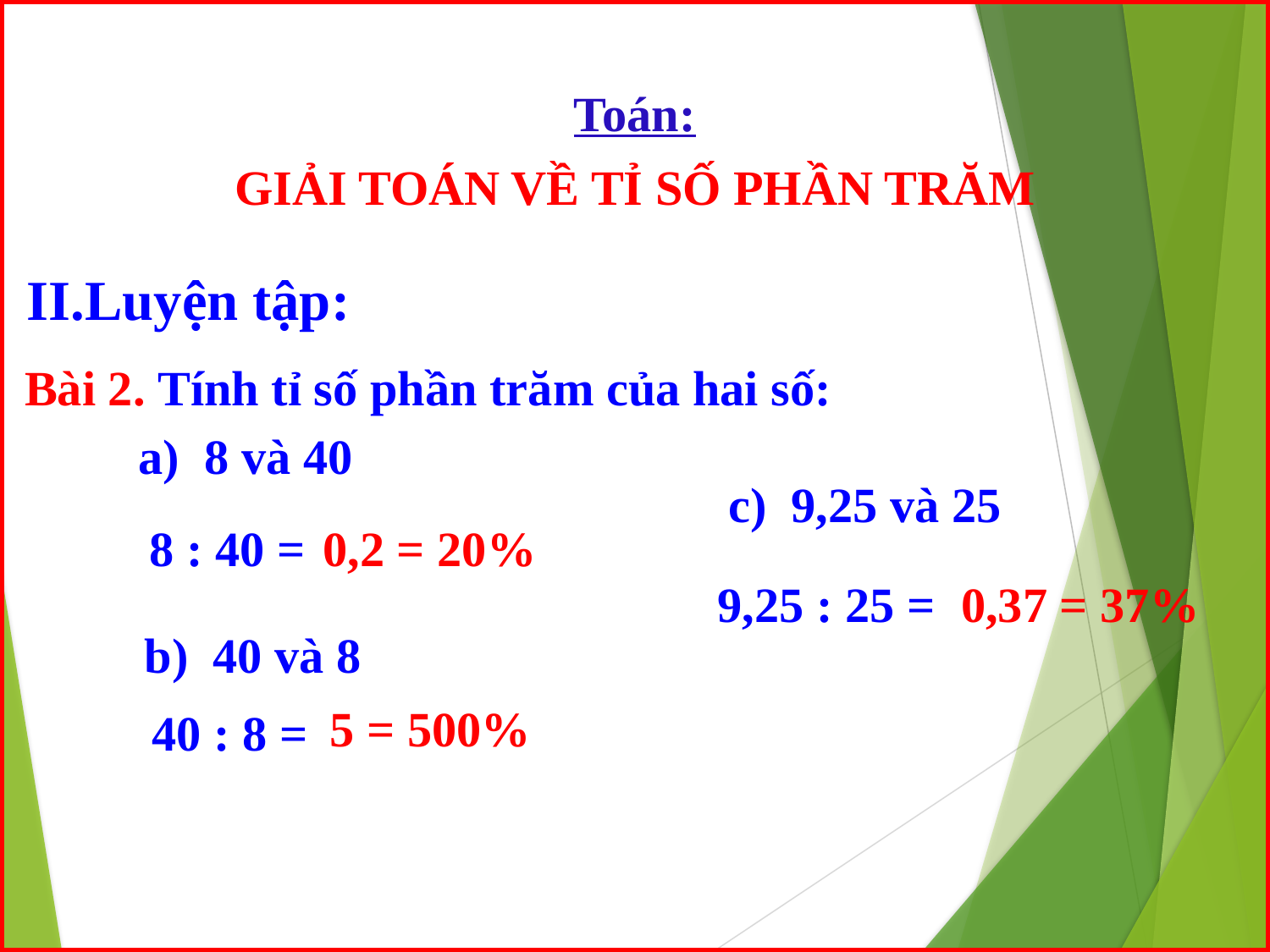

Toán:
GIẢI TOÁN VỀ TỈ SỐ PHẦN TRĂM
 II.Luyện tập:
 Bài 2. Tính tỉ số phần trăm của hai số:
            a)  8 và 40
 c)  9,25 và 25
0,2 = 20%
      8 : 40 =
0,37 = 37%
      9,25 : 25 =
   b)  40 và 8
5 = 500%
      40 : 8 =